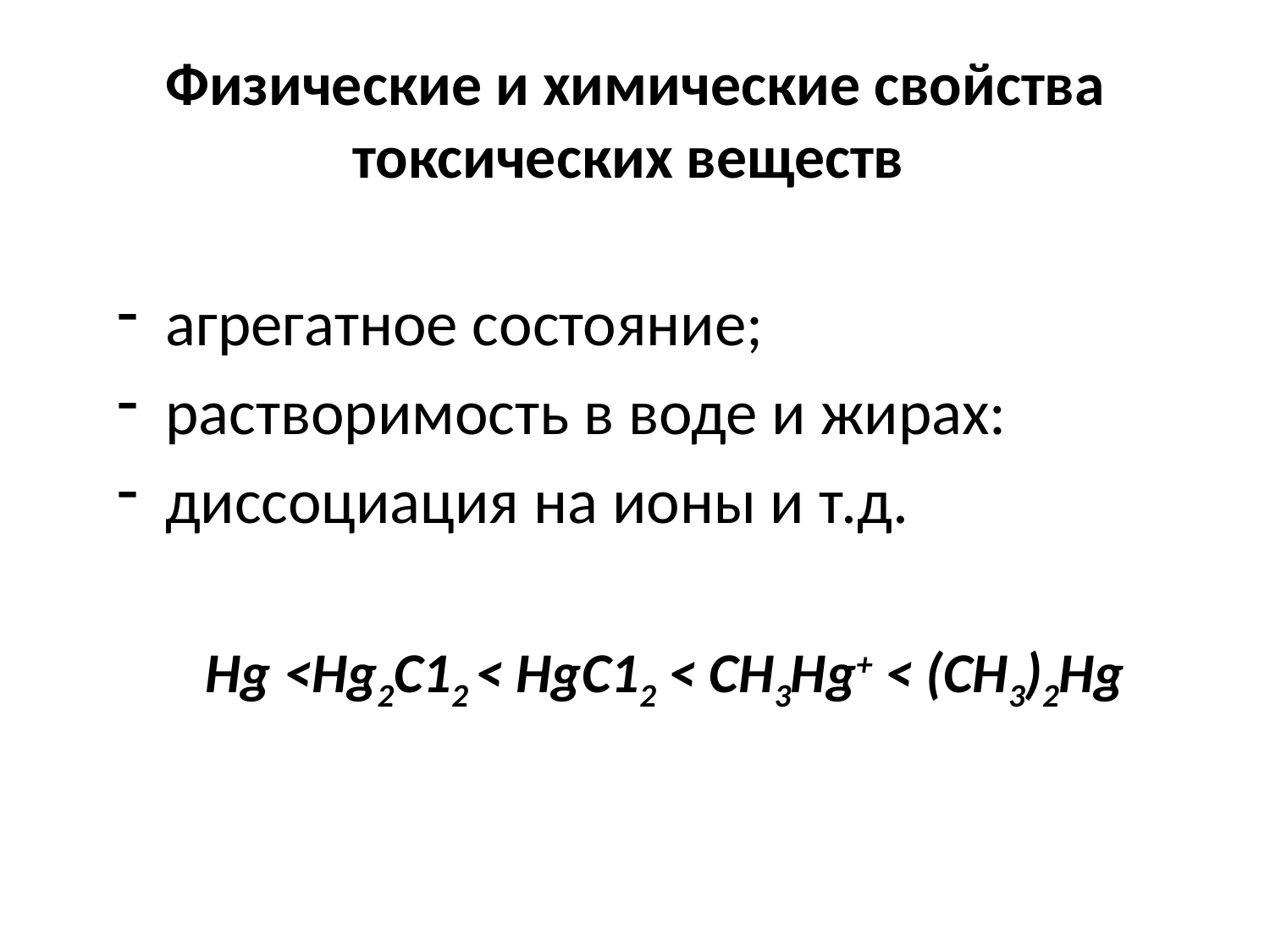

# Физические и химические свойства токсических веществ
агрегатное состояние;
растворимость в воде и жирах:
диссоциация на ионы и т.д.

Нg <Нg2С12 < НgС12 < СН3Нg+ < (СН3)2Нg